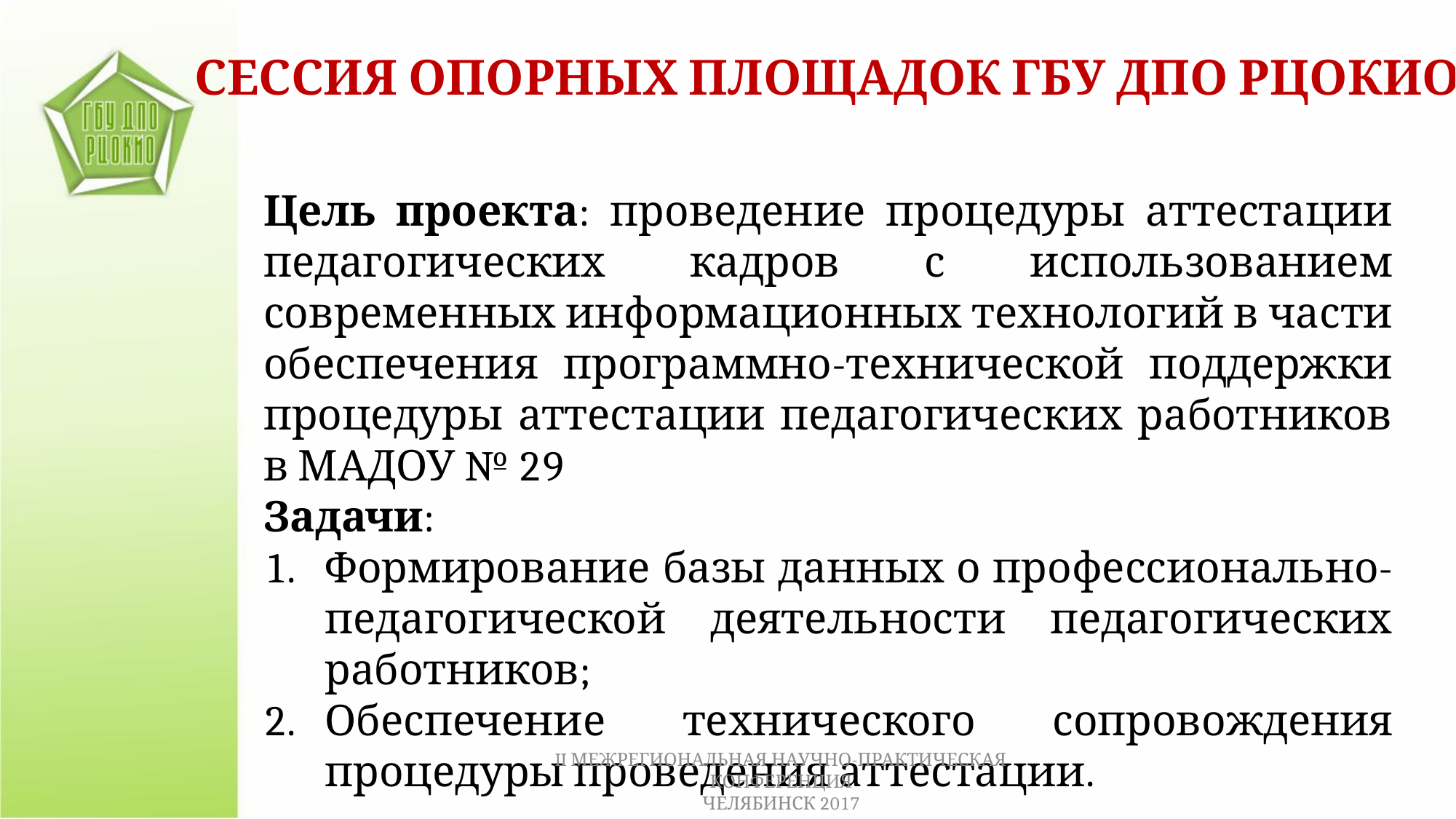

СЕССИЯ ОПОРНЫХ ПЛОЩАДОК ГБУ ДПО РЦОКИО
Цель проекта: проведение процедуры аттестации педагогических кадров с использованием современных информационных технологий в части обеспечения программно-технической поддержки процедуры аттестации педагогических работников в МАДОУ № 29
Задачи:
Формирование базы данных о профессионально-педагогической деятельности педагогических работников;
Обеспечение технического сопровождения процедуры проведения аттестации.
II МЕЖРЕГИОНАЛЬНАЯ НАУЧНО-ПРАКТИЧЕСКАЯ КОНФЕРЕНЦИЯ
ЧЕЛЯБИНСК 2017